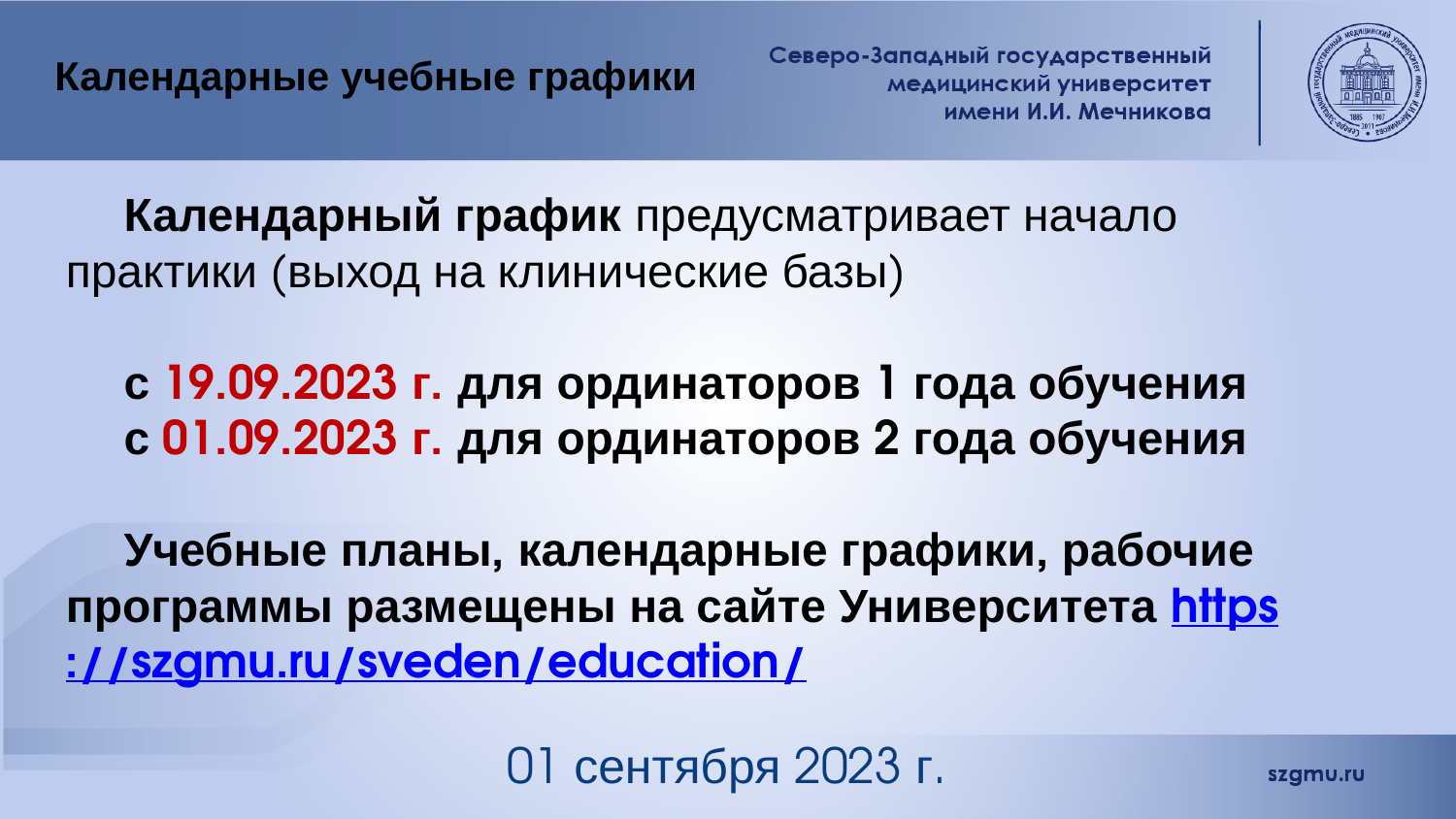

# Календарные учебные графики
Календарный график предусматривает начало практики (выход на клинические базы)

с 19.09.2023 г. для ординаторов 1 года обучения
с 01.09.2023 г. для ординаторов 2 года обучения

Учебные планы, календарные графики, рабочие программы размещены на сайте Университета https://szgmu.ru/sveden/education/

01 сентября 2023 г.